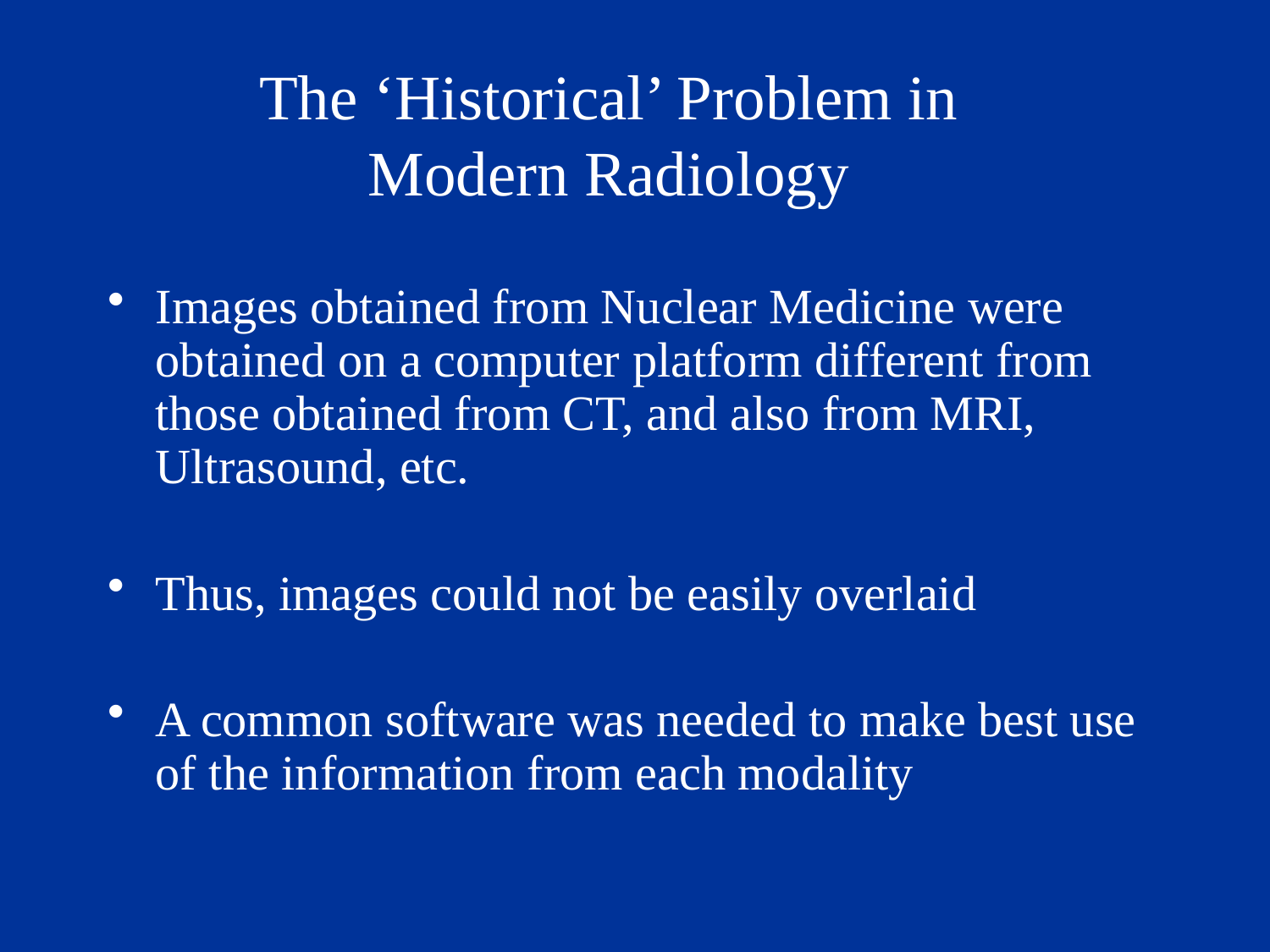

# The ‘Historical’ Problem in Modern Radiology
Images obtained from Nuclear Medicine were obtained on a computer platform different from those obtained from CT, and also from MRI, Ultrasound, etc.

Thus, images could not be easily overlaid

A common software was needed to make best use of the information from each modality